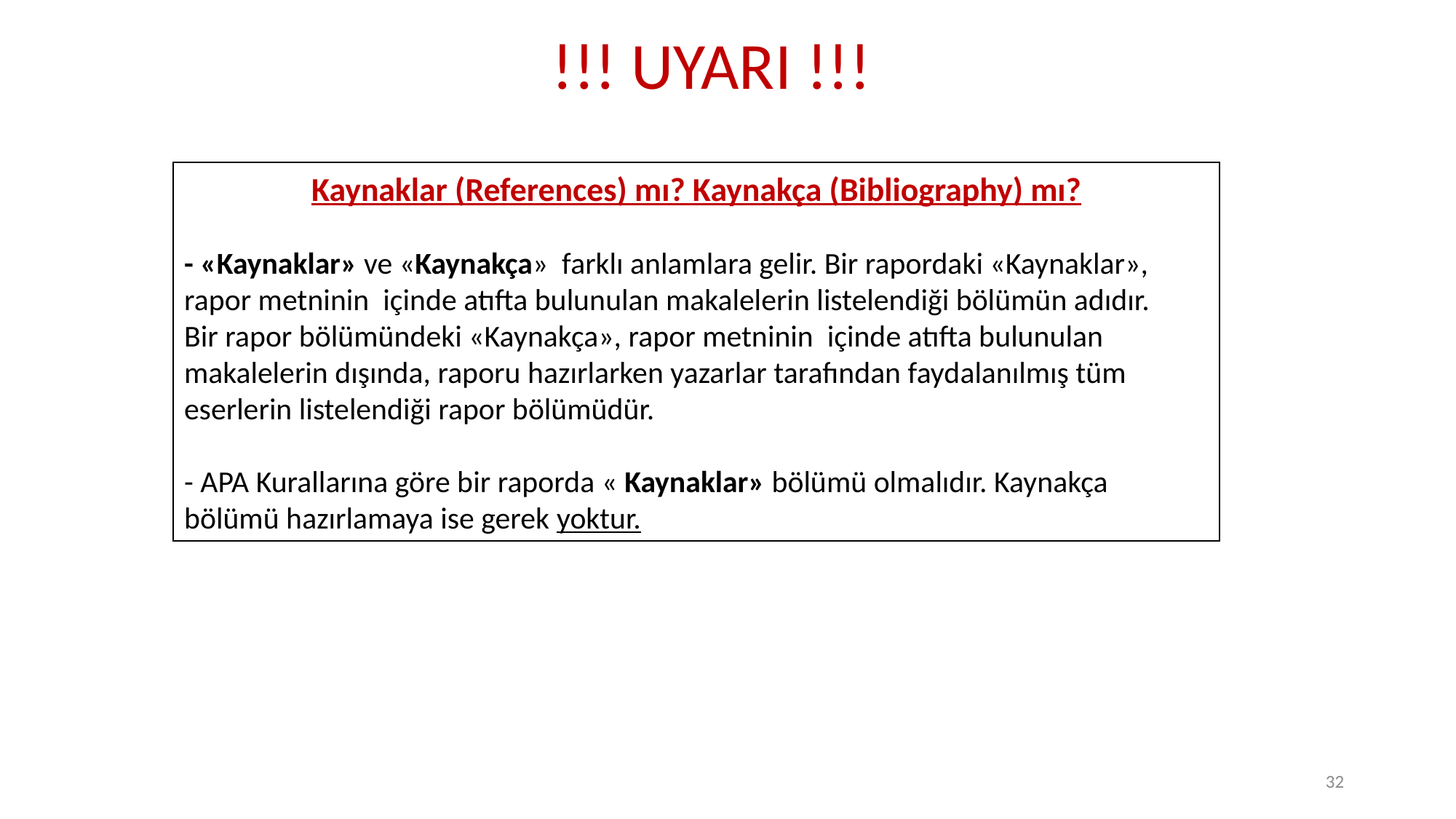

# !!! UYARI !!!
Kaynaklar (References) mı? Kaynakça (Bibliography) mı?

- «Kaynaklar» ve «Kaynakça»  farklı anlamlara gelir. Bir rapordaki «Kaynaklar», rapor metninin  içinde atıfta bulunulan makalelerin listelendiği bölümün adıdır.
Bir rapor bölümündeki «Kaynakça», rapor metninin  içinde atıfta bulunulan makalelerin dışında, raporu hazırlarken yazarlar tarafından faydalanılmış tüm eserlerin listelendiği rapor bölümüdür.

- APA Kurallarına göre bir raporda « Kaynaklar» bölümü olmalıdır. Kaynakça bölümü hazırlamaya ise gerek yoktur.
32